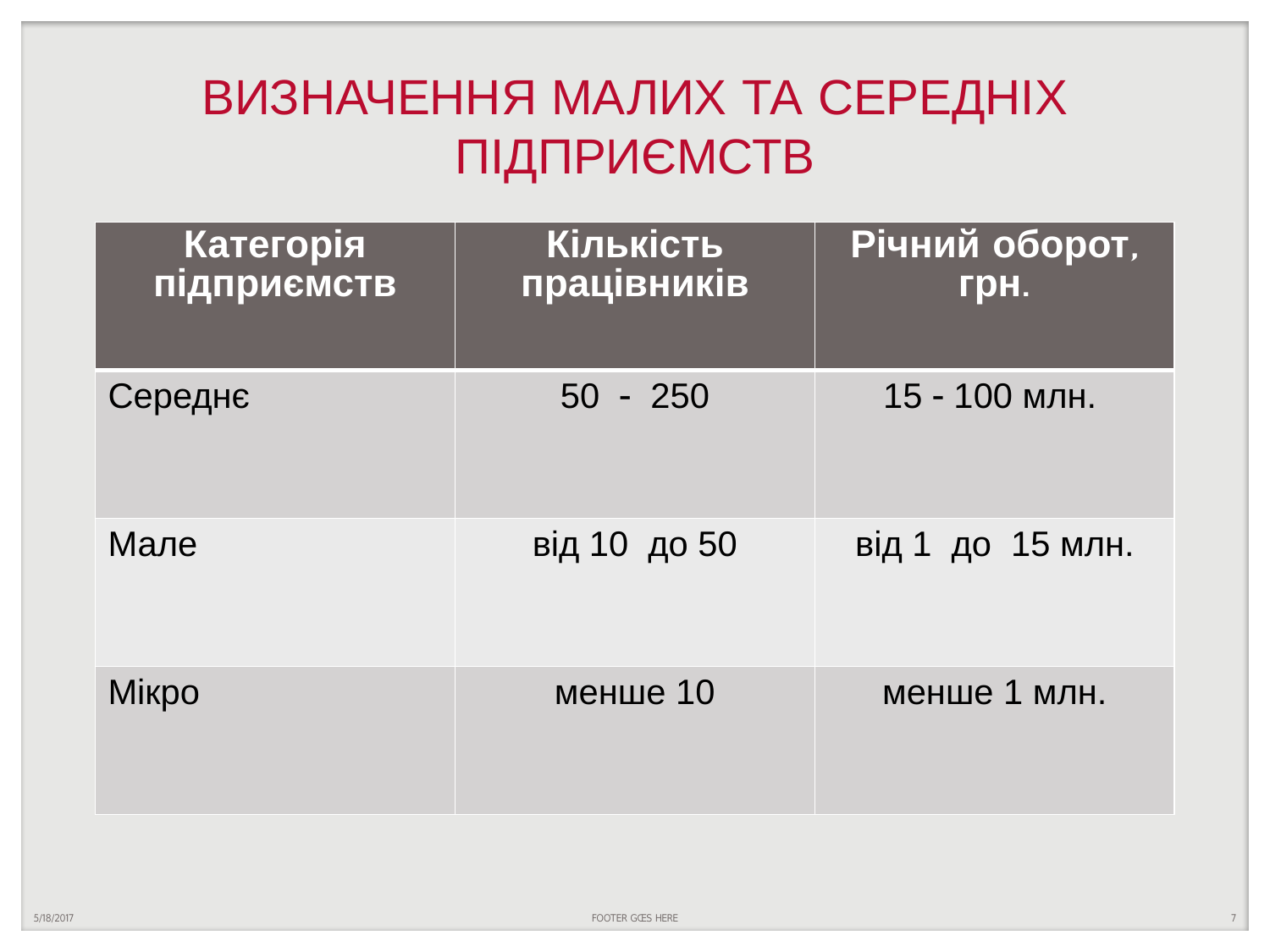

# ВИЗНАЧЕННЯ МАЛИХ ТА СЕРЕДНІХ ПІДПРИЄМСТВ
| Категорія підприємств | Кількість працівників | Річний оборот, грн. |
| --- | --- | --- |
| Середнє | 50 − 250 | 15 − 100 млн. |
| Мале | від 10 до 50 | від 1 до 15 млн. |
| Мікро | менше 10 | менше 1 млн. |
5/18/2017
FOOTER GOES HERE
7